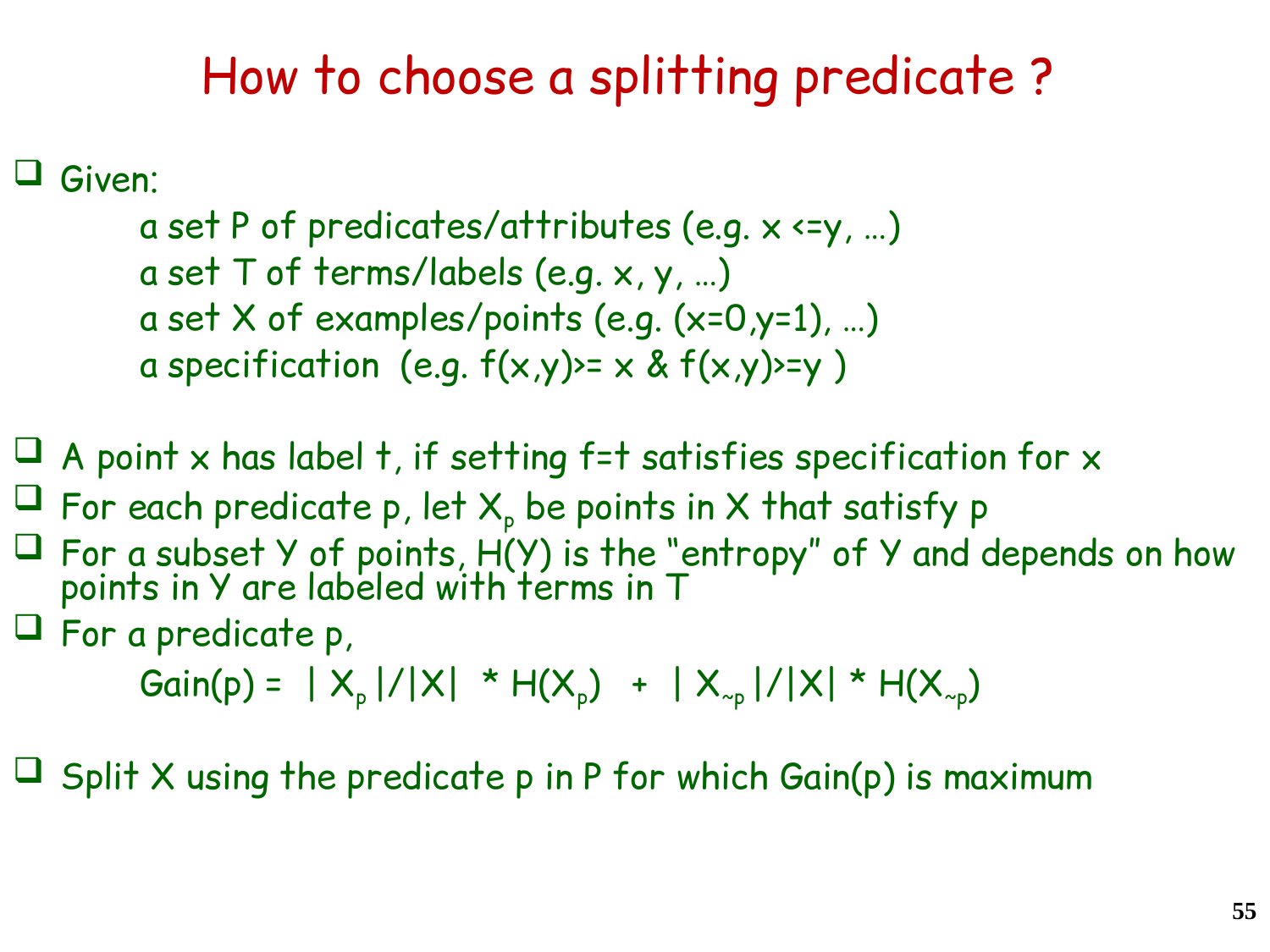

# How to choose a splitting predicate ?
Given:
	a set P of predicates/attributes (e.g. x <=y, …)
	a set T of terms/labels (e.g. x, y, …)
	a set X of examples/points (e.g. (x=0,y=1), …)
	a specification  (e.g. f(x,y)>= x & f(x,y)>=y )

A point x has label t, if setting f=t satisfies specification for x
For each predicate p, let Xp be points in X that satisfy p
For a subset Y of points, H(Y) is the “entropy” of Y and depends on how points in Y are labeled with terms in T
For a predicate p,
 	Gain(p) =  | Xp |/|X|  * H(Xp)   +  | X~p |/|X| * H(X~p)

Split X using the predicate p in P for which Gain(p) is maximum

55